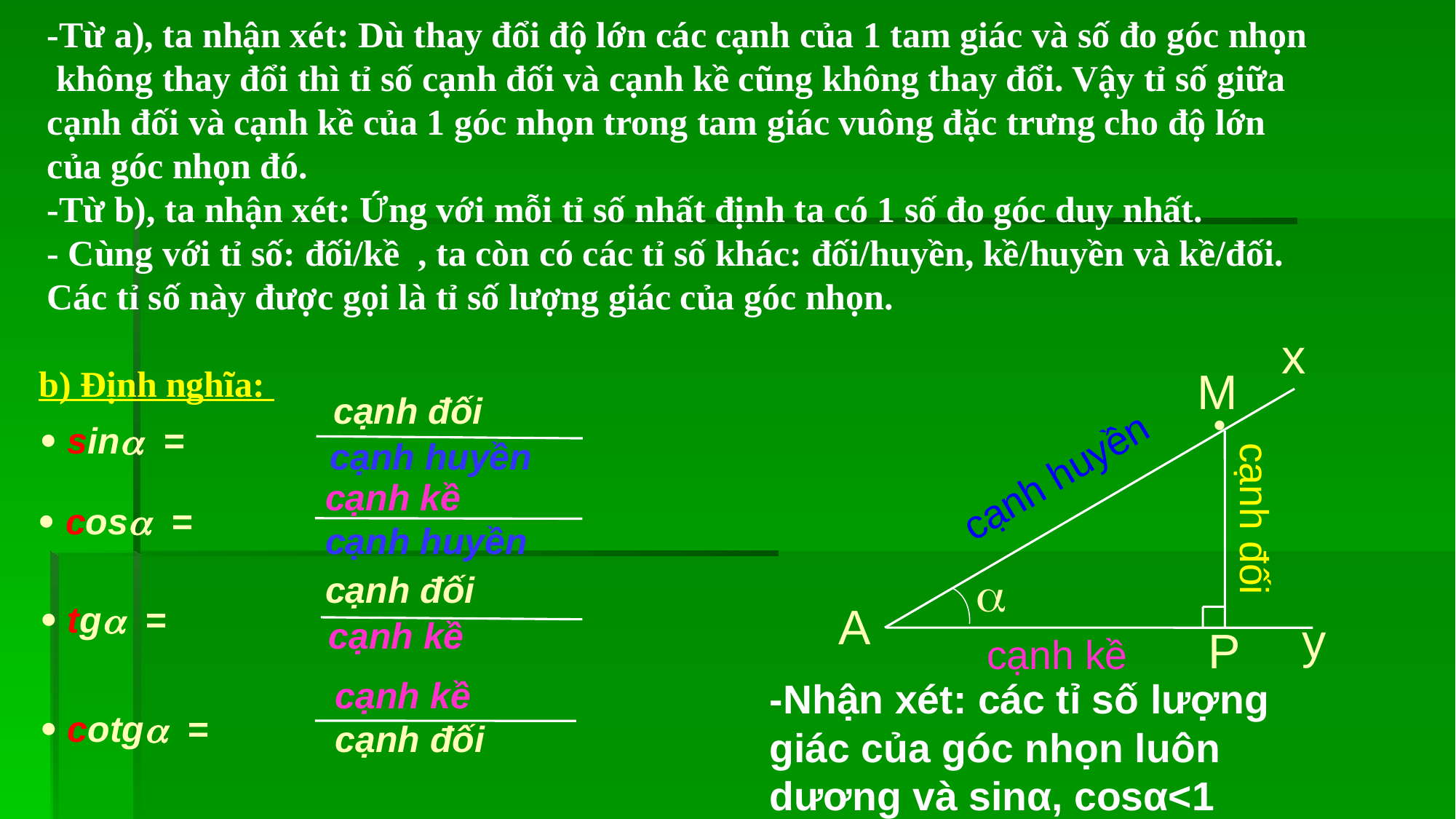

-Từ a), ta nhận xét: Dù thay đổi độ lớn các cạnh của 1 tam giác và số đo góc nhọn  không thay đổi thì tỉ số cạnh đối và cạnh kề cũng không thay đổi. Vậy tỉ số giữa cạnh đối và cạnh kề của 1 góc nhọn trong tam giác vuông đặc trưng cho độ lớn của góc nhọn đó.
-Từ b), ta nhận xét: Ứng với mỗi tỉ số nhất định ta có 1 số đo góc duy nhất.
- Cùng với tỉ số: đối/kề  , ta còn có các tỉ số khác: đối/huyền, kề/huyền và kề/đối. Các tỉ số này được gọi là tỉ số lượng giác của góc nhọn.

x
M
•
    cạnh đối
    cạnh huyền

• sinα  =

# b) Định nghĩa:
cạnh huyền
   cạnh kề
   cạnh huyền

• cosα  =
cạnh đối
  cạnh đối
   cạnh kề

• tgα  =
α

A
y

P
cạnh kề

cạnh kề
cạnh đối

• cotgα  =
-Nhận xét: các tỉ số lượng giác của góc nhọn luôn dương và sinα, cosα<1